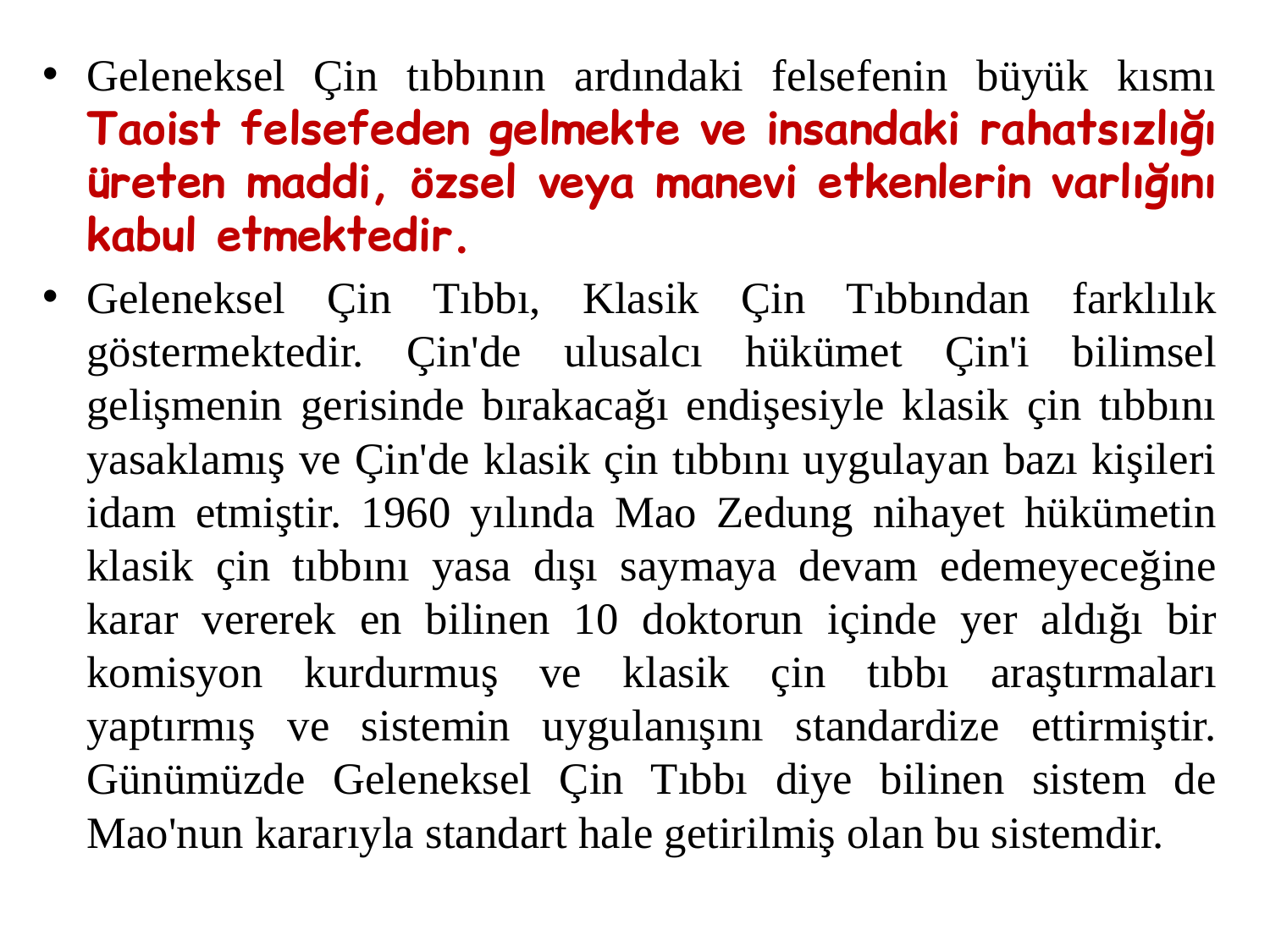

Geleneksel Çin tıbbının ardındaki felsefenin büyük kısmı Taoist felsefeden gelmekte ve insandaki rahatsızlığı üreten maddi, özsel veya manevi etkenlerin varlığını kabul etmektedir.
Geleneksel Çin Tıbbı, Klasik Çin Tıbbından farklılık göstermektedir. Çin'de ulusalcı hükümet Çin'i bilimsel gelişmenin gerisinde bırakacağı endişesiyle klasik çin tıbbını yasaklamış ve Çin'de klasik çin tıbbını uygulayan bazı kişileri idam etmiştir. 1960 yılında Mao Zedung nihayet hükümetin klasik çin tıbbını yasa dışı saymaya devam edemeyeceğine karar vererek en bilinen 10 doktorun içinde yer aldığı bir komisyon kurdurmuş ve klasik çin tıbbı araştırmaları yaptırmış ve sistemin uygulanışını standardize ettirmiştir. Günümüzde Geleneksel Çin Tıbbı diye bilinen sistem de Mao'nun kararıyla standart hale getirilmiş olan bu sistemdir.